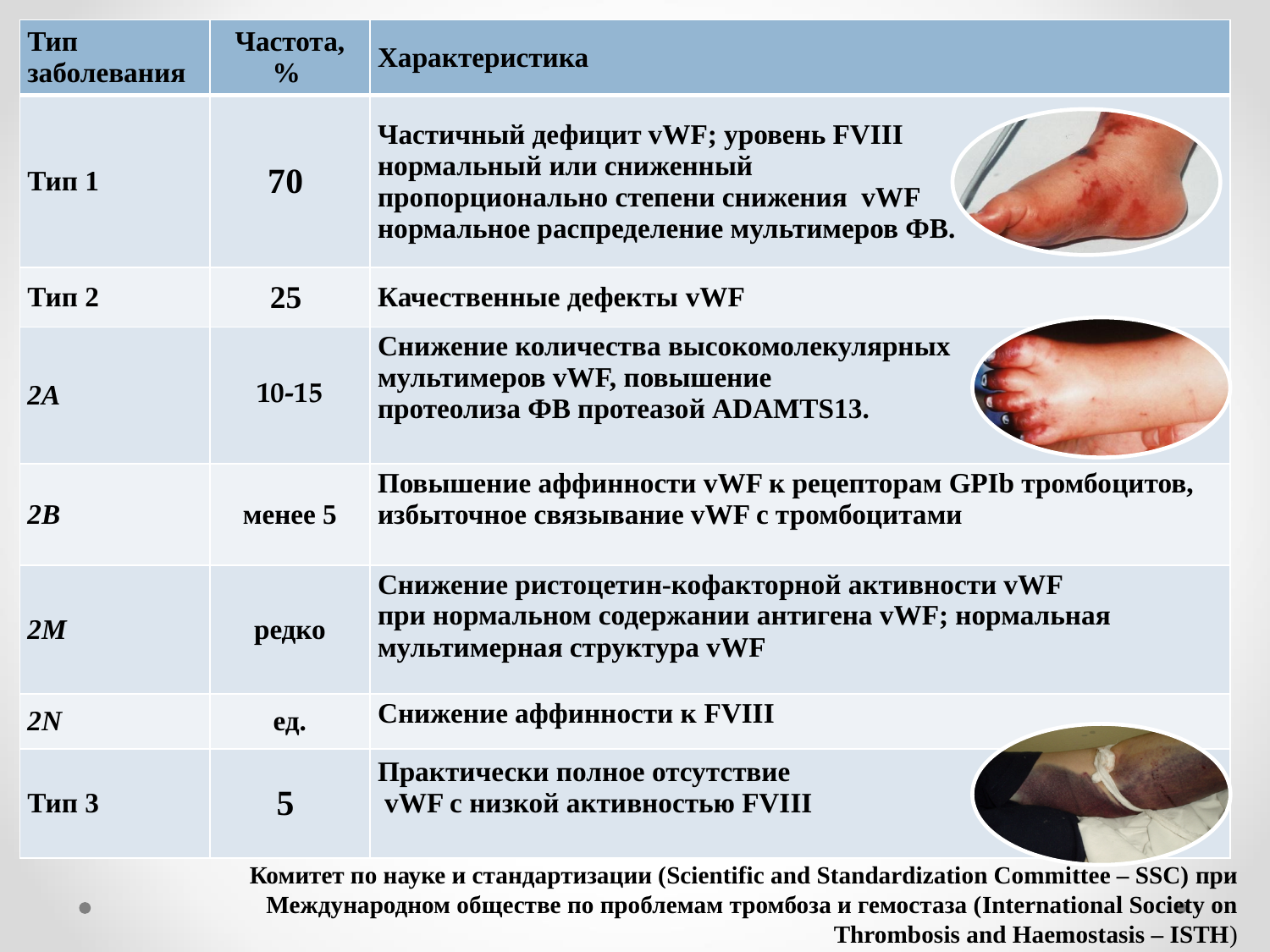

| Тип заболевания | Частота, % | Характеристика |
| --- | --- | --- |
| Тип 1 | 70 | Частичный дефицит vWF; уровень FVIII нормальный или сниженный пропорционально степени снижения vWF нормальное распределение мультимеров ФВ. |
| Тип 2 | 25 | Качественные дефекты vWF |
| 2A | 10-15 | Снижение количества высокомолекулярных мультимеров vWF, повышение протеолиза ФВ протеазой ADAMTS13. |
| 2B | менее 5 | Повышение аффинности vWF к рецепторам GPIb тромбоцитов, избыточное связывание vWF с тромбоцитами |
| 2M | редко | Снижение ристоцетин-кофакторной активности vWF при нормальном содержании антигена vWF; нормальная мультимерная структура vWF |
| 2N | ед. | Cнижение аффинности к FVIII |
| Тип 3 | 5 | Практически полное отсутствие vWF с низкой активностью FVIII |

Комитет по науке и стандартизации (Scientific and Standardization Committee – SSC) при
Международном обществе по проблемам тромбоза и гемостаза (International Society on
Thrombosis and Haemostasis – ISTH)